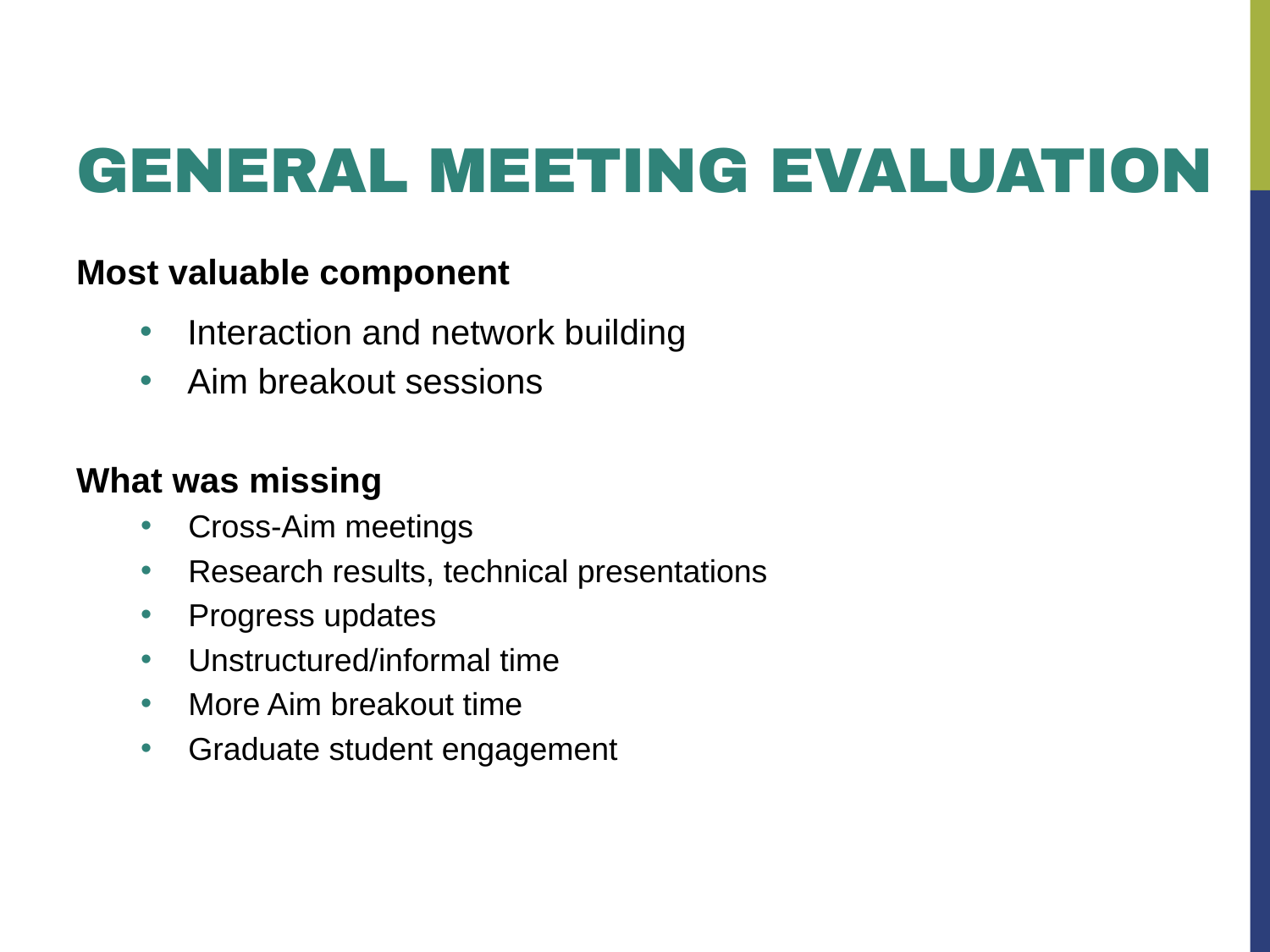

# General meeting evaluation
Most valuable component
Interaction and network building
Aim breakout sessions

What was missing
Cross-Aim meetings
Research results, technical presentations
Progress updates
Unstructured/informal time
More Aim breakout time
Graduate student engagement